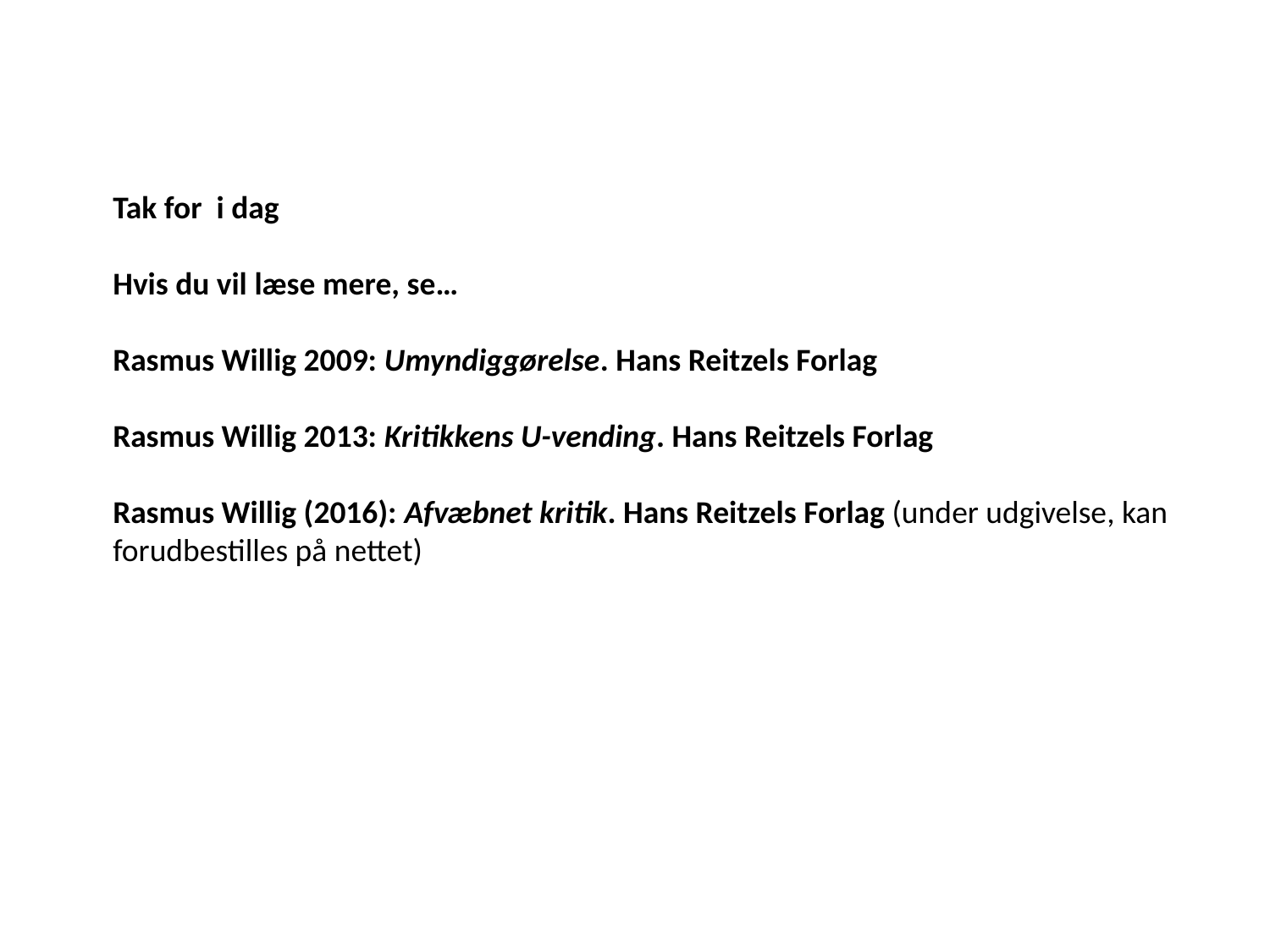

Tak for  i dag

Hvis du vil læse mere, se…

Rasmus Willig 2009: Umyndiggørelse. Hans Reitzels Forlag

Rasmus Willig 2013: Kritikkens U-vending. Hans Reitzels Forlag

Rasmus Willig (2016): Afvæbnet kritik. Hans Reitzels Forlag (under udgivelse, kan forudbestilles på nettet)